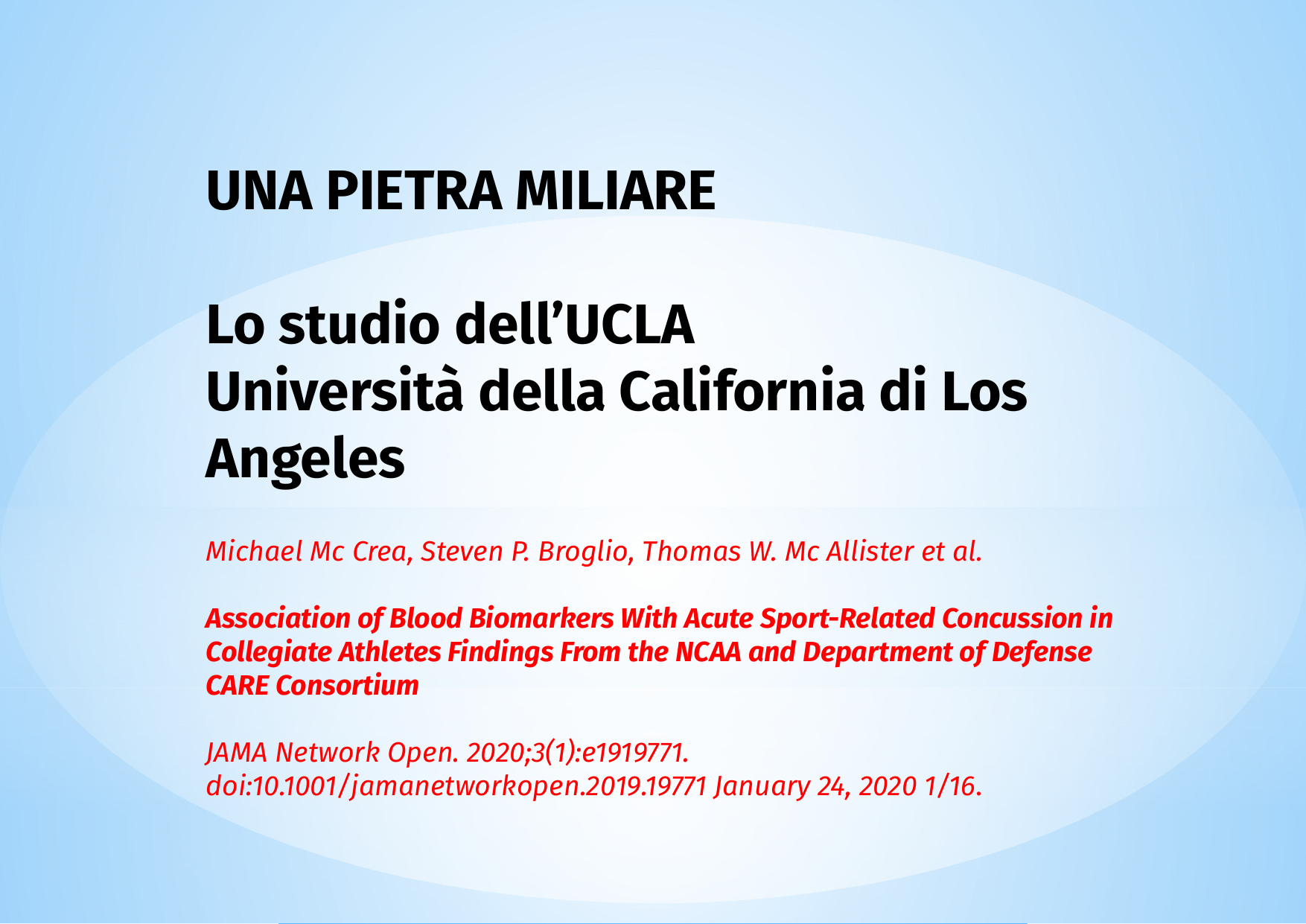

UNA PIETRA MILIARE

Lo studio dell’UCLA
Università della California di Los Angeles

Michael Mc Crea, Steven P. Broglio, Thomas W. Mc Allister et al.

Association of Blood Biomarkers With Acute Sport-Related Concussion in Collegiate Athletes Findings From the NCAA and Department of Defense CARE Consortium

JAMA Network Open. 2020;3(1):e1919771. doi:10.1001/jamanetworkopen.2019.19771 January 24, 2020 1/16.